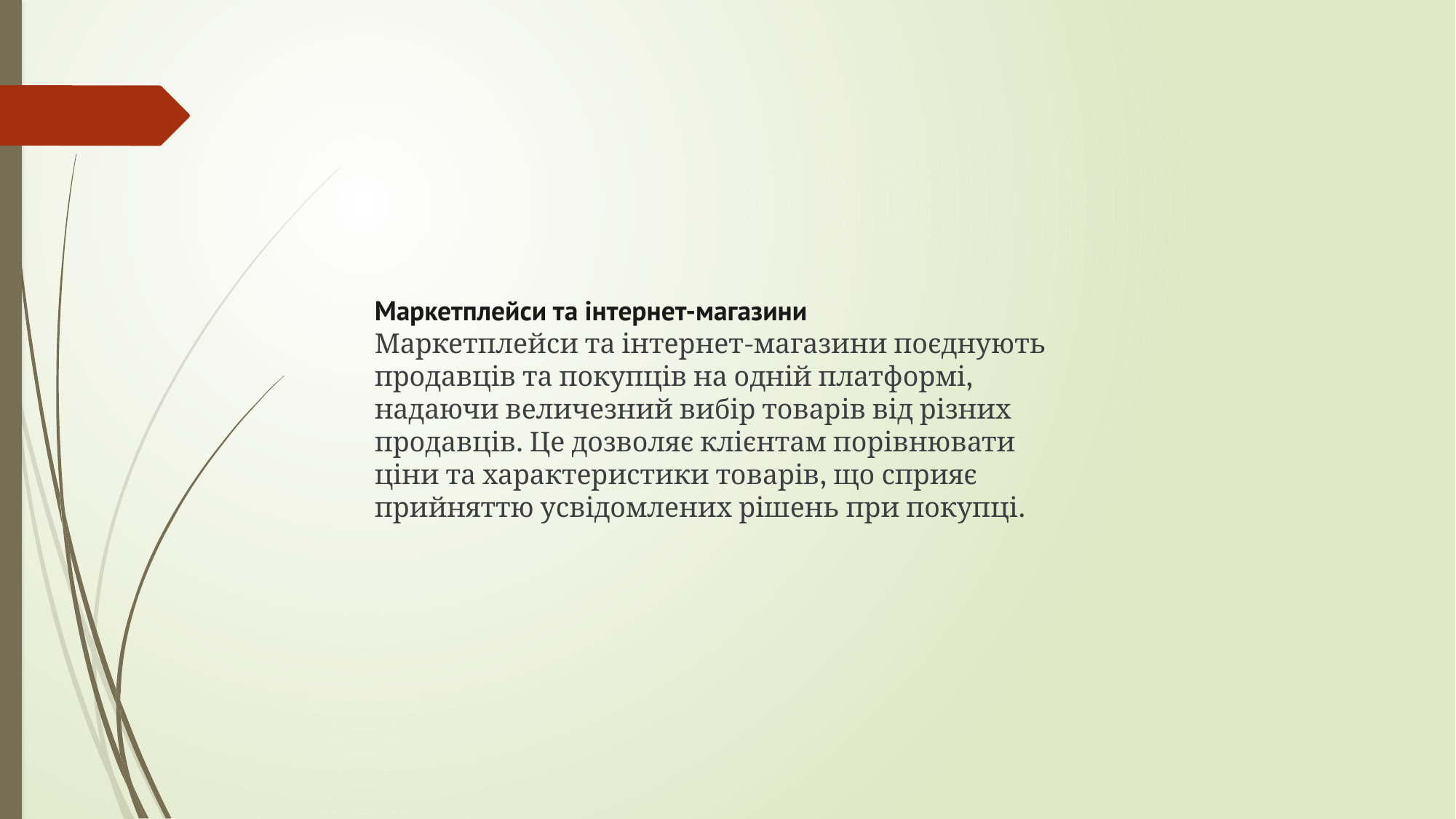

Маркетплейси та інтернет-магазини
Маркетплейси та інтернет-магазини поєднують продавців та покупців на одній платформі, надаючи величезний вибір товарів від різних продавців. Це дозволяє клієнтам порівнювати ціни та характеристики товарів, що сприяє прийняттю усвідомлених рішень при покупці.